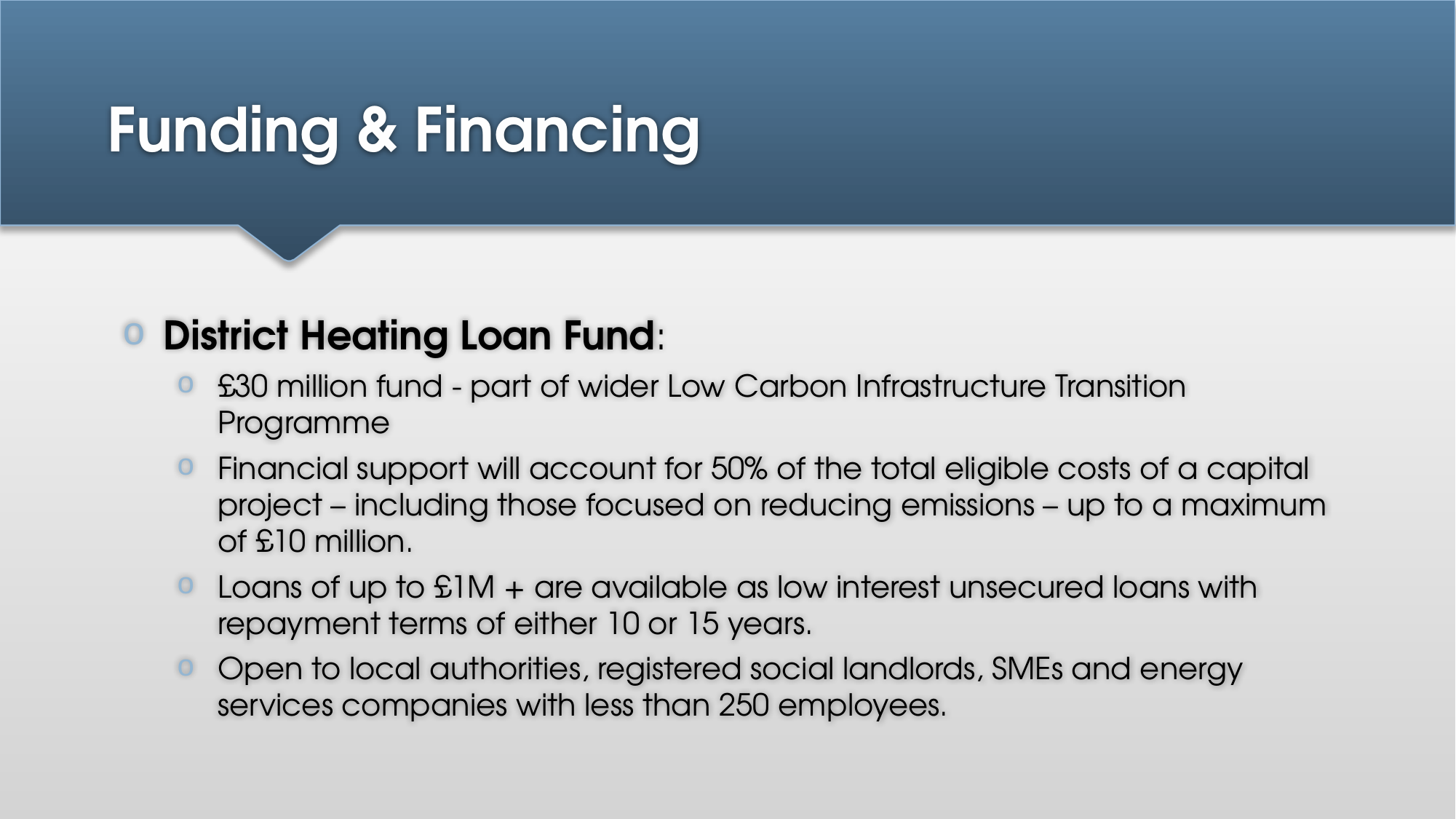

# Funding & Financing
District Heating Loan Fund:
£30 million fund - part of wider Low Carbon Infrastructure Transition Programme
Financial support will account for 50% of the total eligible costs of a capital project – including those focused on reducing emissions – up to a maximum of £10 million.
Loans of up to £1M + are available as low interest unsecured loans with repayment terms of either 10 or 15 years.
Open to local authorities, registered social landlords, SMEs and energy services companies with less than 250 employees.